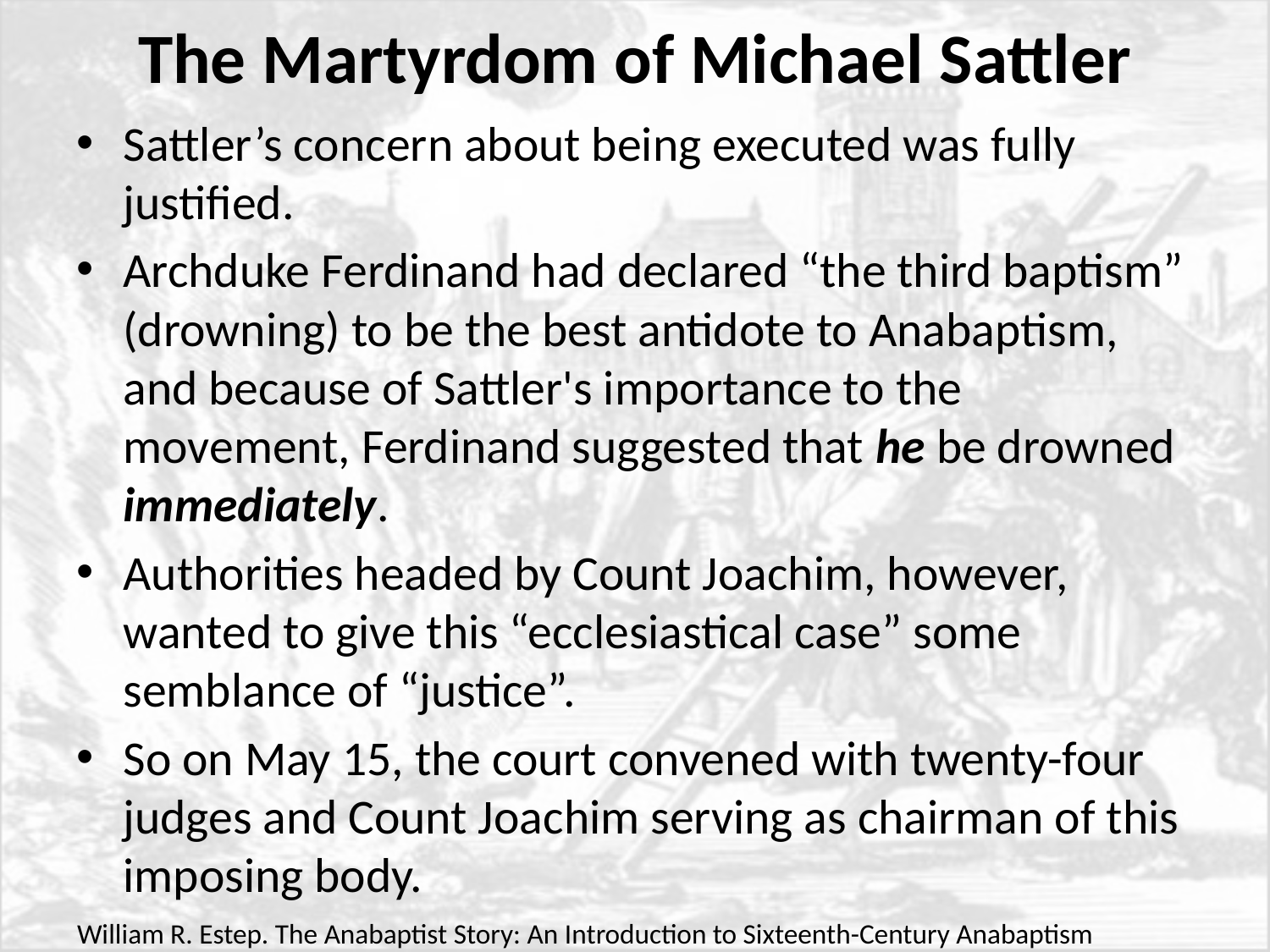

# The Martyrdom of Michael Sattler
Sattler’s concern about being executed was fully justified.
Archduke Ferdinand had declared “the third baptism” (drowning) to be the best antidote to Anabaptism, and because of Sattler's importance to the movement, Ferdinand suggested that he be drowned immediately.
Authorities headed by Count Joachim, however, wanted to give this “ecclesiastical case” some semblance of “justice”.
So on May 15, the court convened with twenty-four judges and Count Joachim serving as chairman of this imposing body.
William R. Estep. The Anabaptist Story: An Introduction to Sixteenth-Century Anabaptism